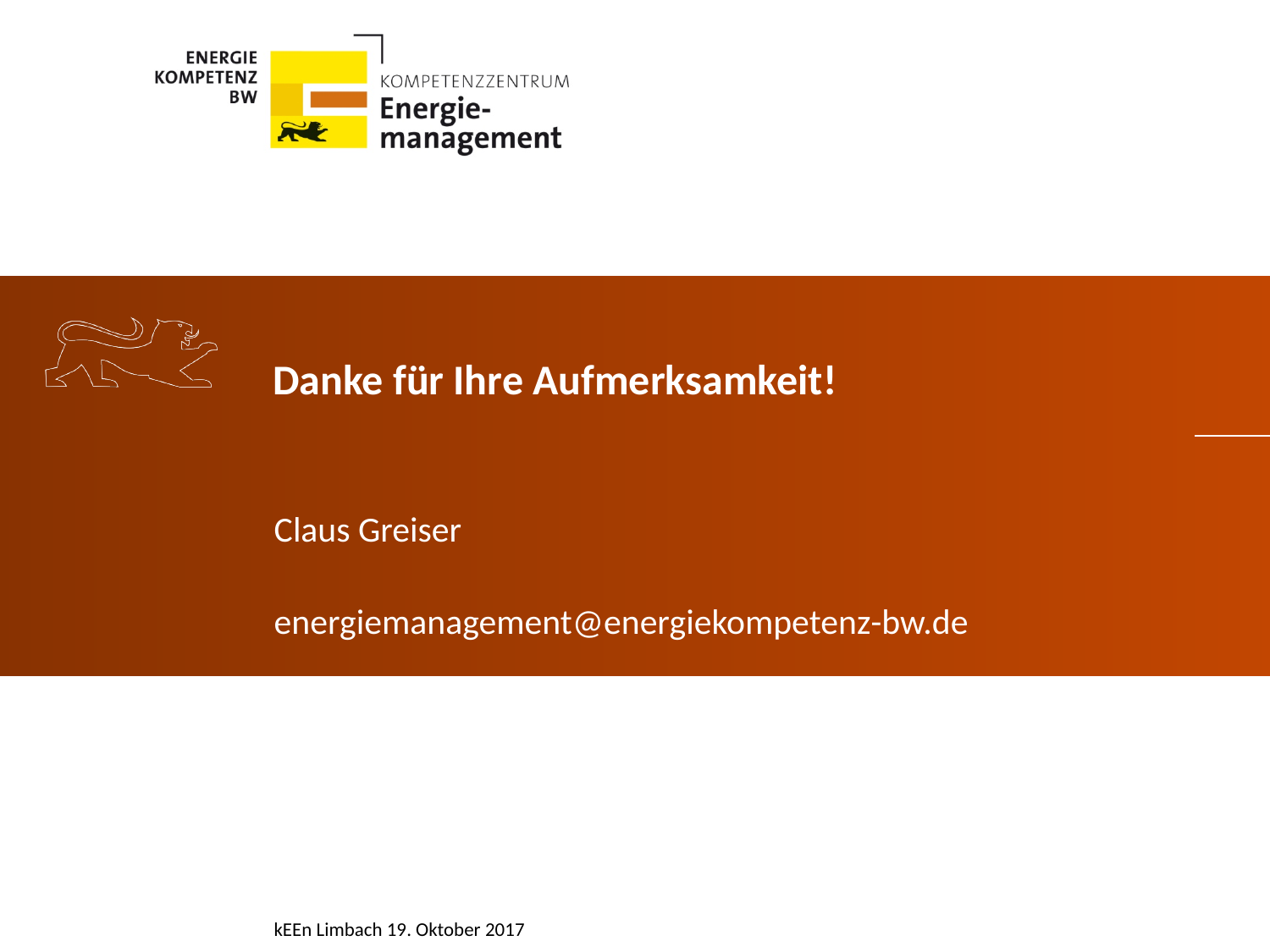

# Danke für Ihre Aufmerksamkeit!
Claus Greiser
energiemanagement@energiekompetenz-bw.de
kEEn Limbach 19. Oktober 2017